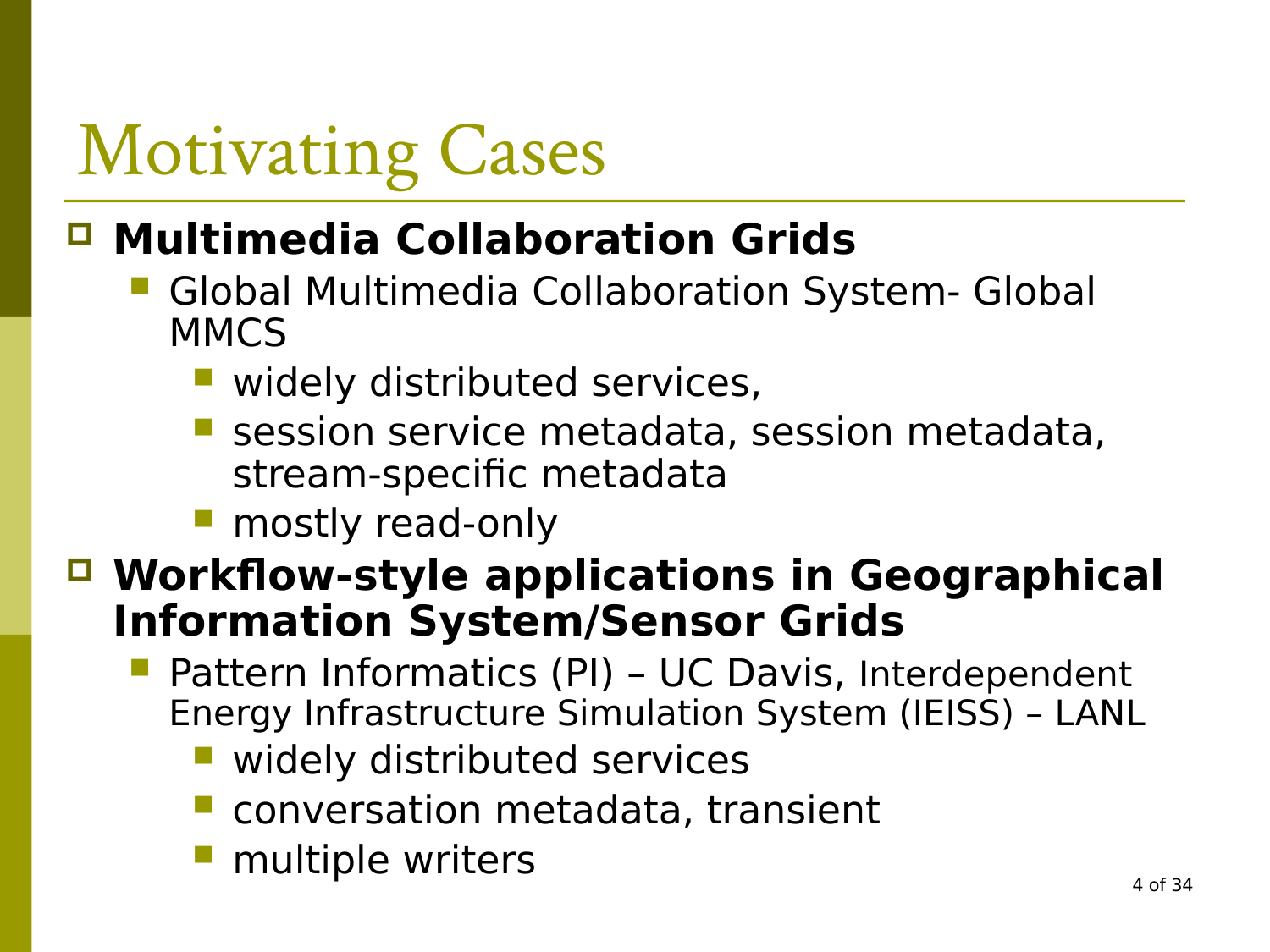

# Motivating Cases
Multimedia Collaboration Grids
Global Multimedia Collaboration System- Global MMCS
widely distributed services,
session service metadata, session metadata, stream-specific metadata
mostly read-only
Workflow-style applications in Geographical Information System/Sensor Grids
Pattern Informatics (PI) – UC Davis, Interdependent Energy Infrastructure Simulation System (IEISS) – LANL
widely distributed services
conversation metadata, transient
multiple writers
4 of 34